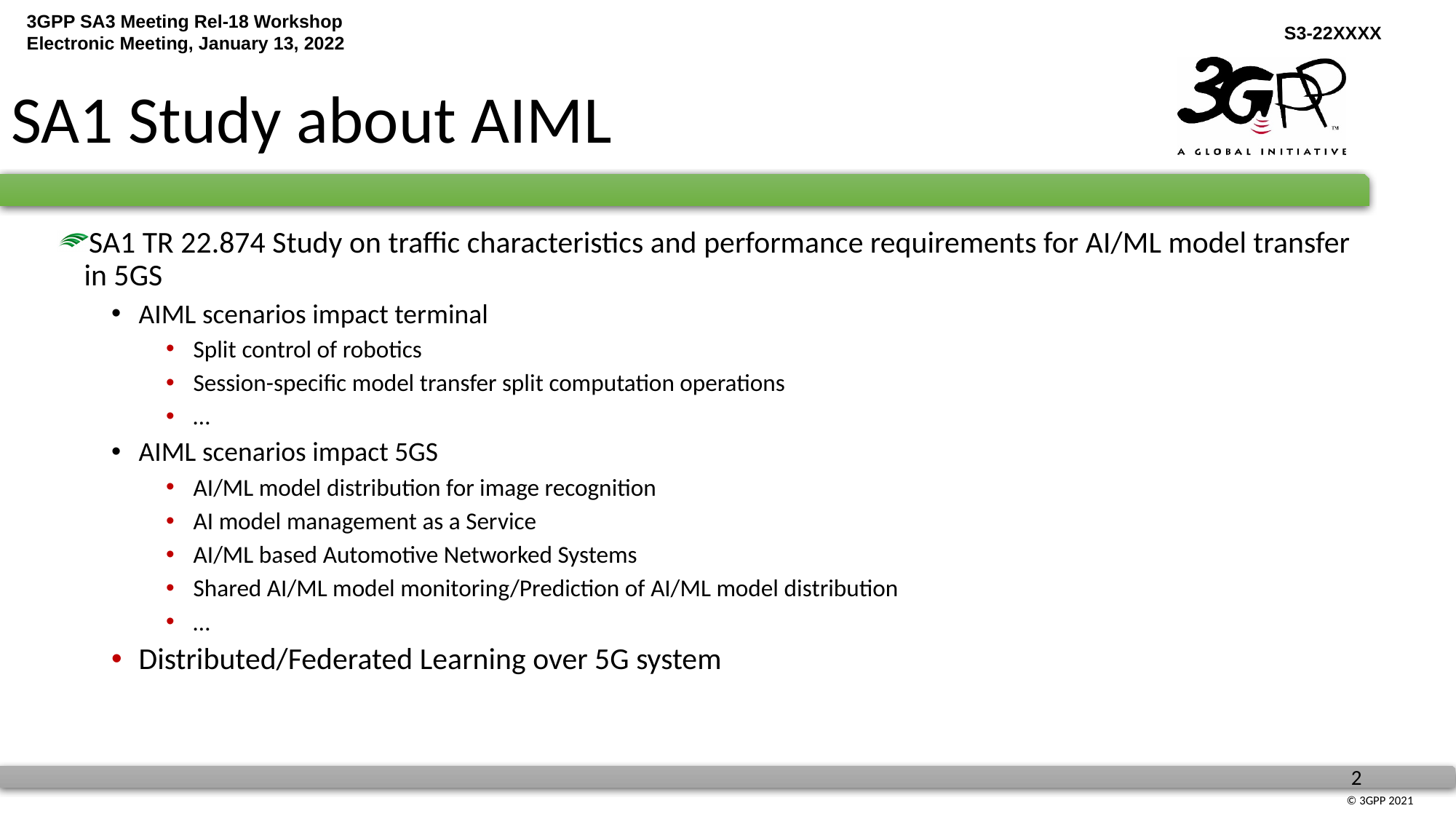

# SA1 Study about AIML
SA1 TR 22.874 Study on traffic characteristics and performance requirements for AI/ML model transfer in 5GS
AIML scenarios impact terminal
Split control of robotics
Session-specific model transfer split computation operations
…
AIML scenarios impact 5GS
AI/ML model distribution for image recognition
AI model management as a Service
AI/ML based Automotive Networked Systems
Shared AI/ML model monitoring/Prediction of AI/ML model distribution
…
Distributed/Federated Learning over 5G system